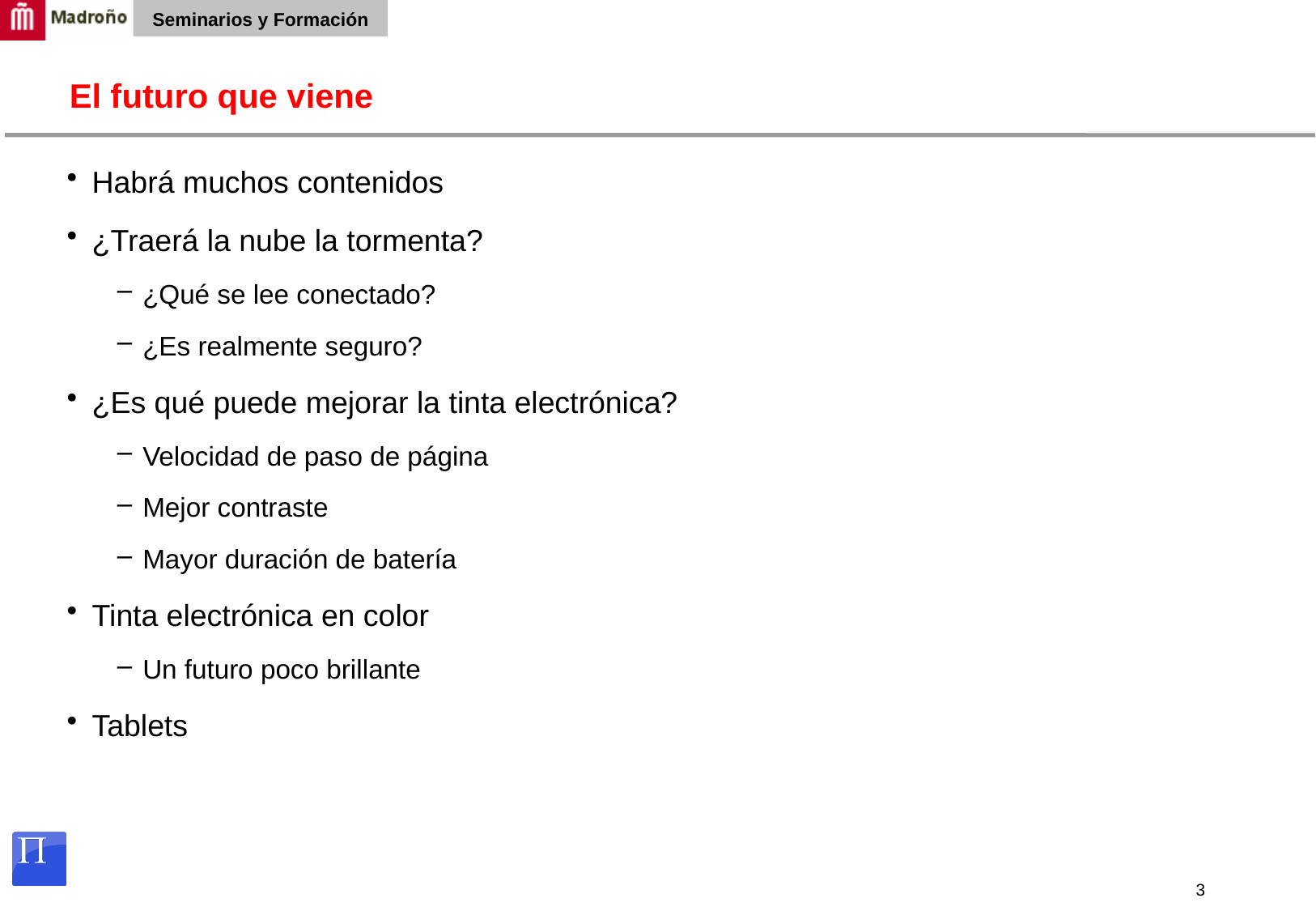

# El futuro que viene
Habrá muchos contenidos
¿Traerá la nube la tormenta?
¿Qué se lee conectado?
¿Es realmente seguro?
¿Es qué puede mejorar la tinta electrónica?
Velocidad de paso de página
Mejor contraste
Mayor duración de batería
Tinta electrónica en color
Un futuro poco brillante
Tablets